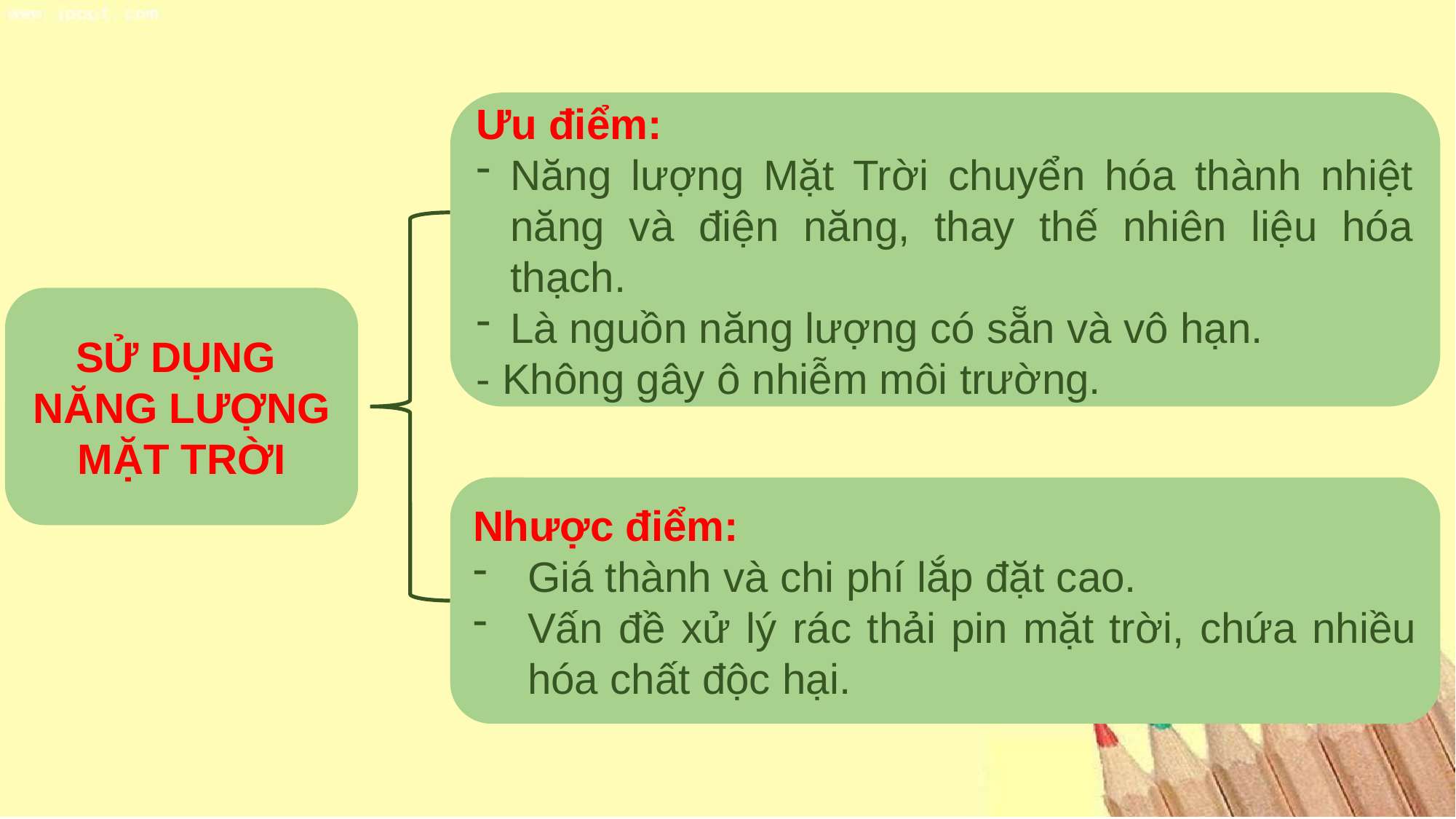

Ưu điểm:
Năng lượng Mặt Trời chuyển hóa thành nhiệt năng và điện năng, thay thế nhiên liệu hóa thạch.
Là nguồn năng lượng có sẵn và vô hạn.
- Không gây ô nhiễm môi trường.

SỬ DỤNG
NĂNG LƯỢNG MẶT TRỜI
Nhược điểm:
Giá thành và chi phí lắp đặt cao.
Vấn đề xử lý rác thải pin mặt trời, chứa nhiều hóa chất độc hại.